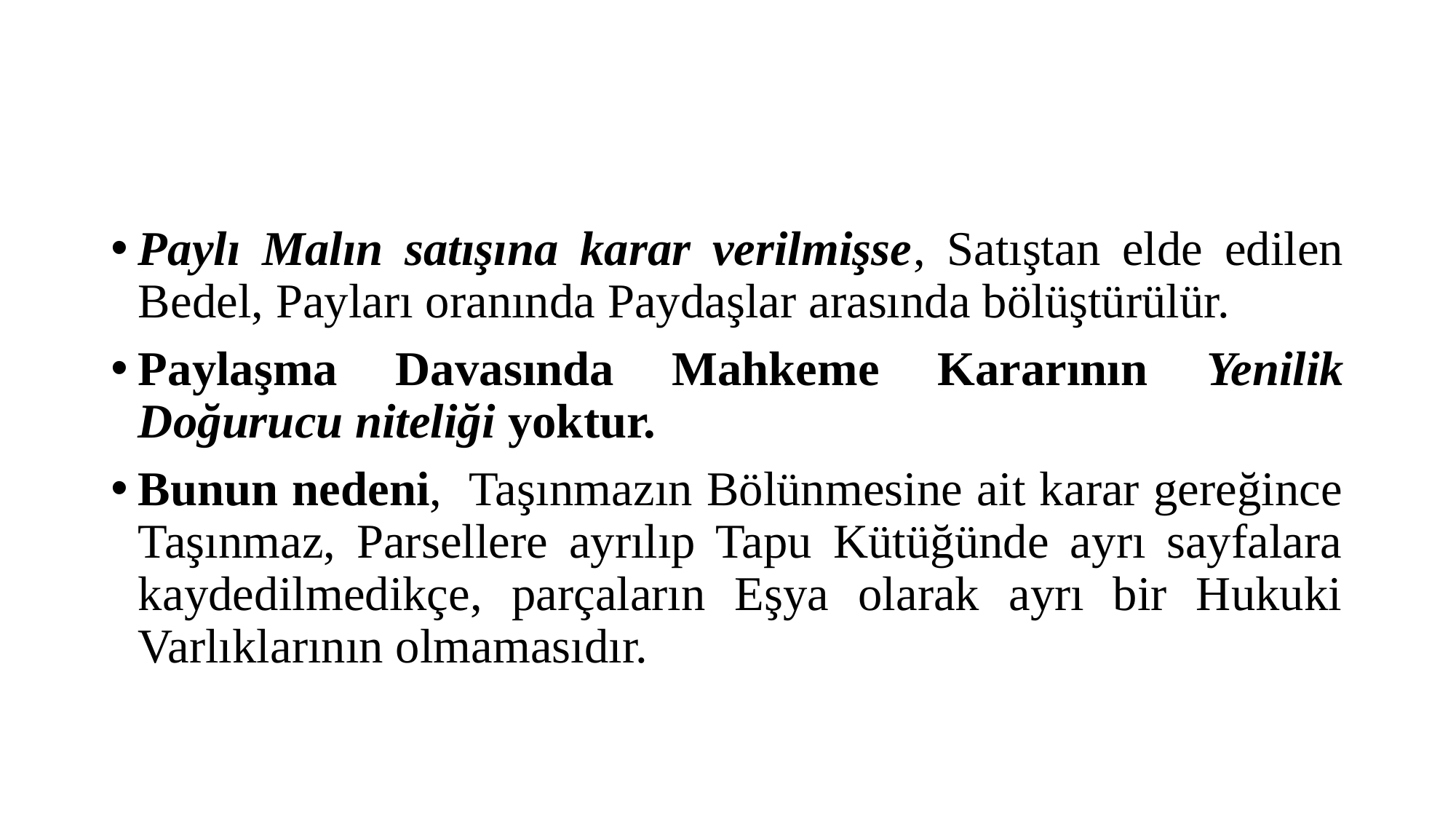

#
Paylı Malın satışına karar verilmişse, Satıştan elde edilen Bedel, Payları oranında Paydaşlar arasında bölüştürülür.
Paylaşma Davasında Mahkeme Kararının Yenilik Doğurucu niteliği yoktur.
Bunun nedeni,  Taşınmazın Bölünmesine ait karar gereğince Taşınmaz, Parsellere ayrılıp Tapu Kütüğünde ayrı sayfalara kaydedilmedikçe, parçaların Eşya olarak ayrı bir Hukuki Varlıklarının olmamasıdır.